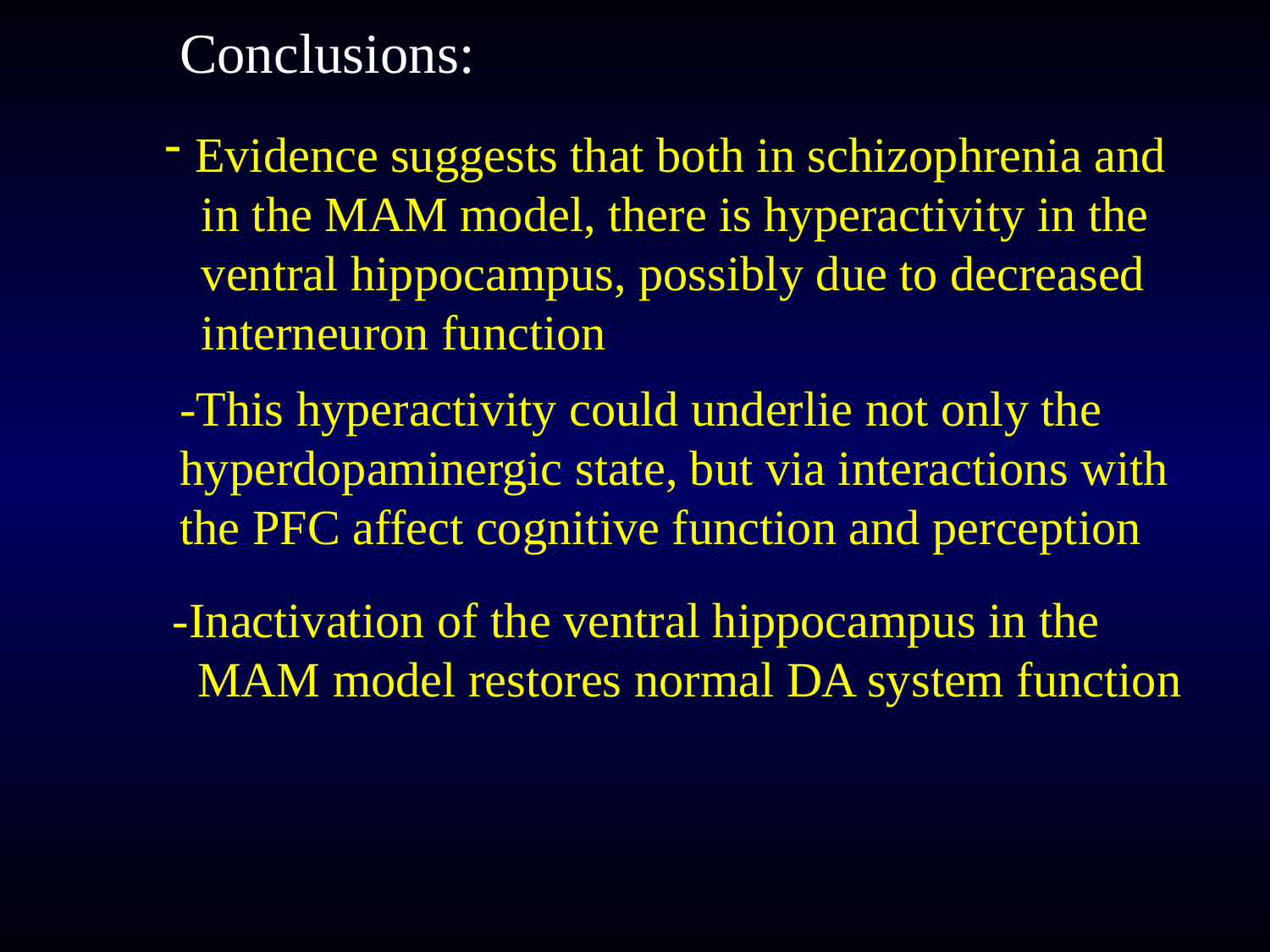

Conclusions:
Evidence suggests that both in schizophrenia and
   in the MAM model, there is hyperactivity in the
   ventral hippocampus, possibly due to decreased
   interneuron function
-This hyperactivity could underlie not only the hyperdopaminergic state, but via interactions with the PFC affect cognitive function and perception
-Inactivation of the ventral hippocampus in the
  MAM model restores normal DA system function